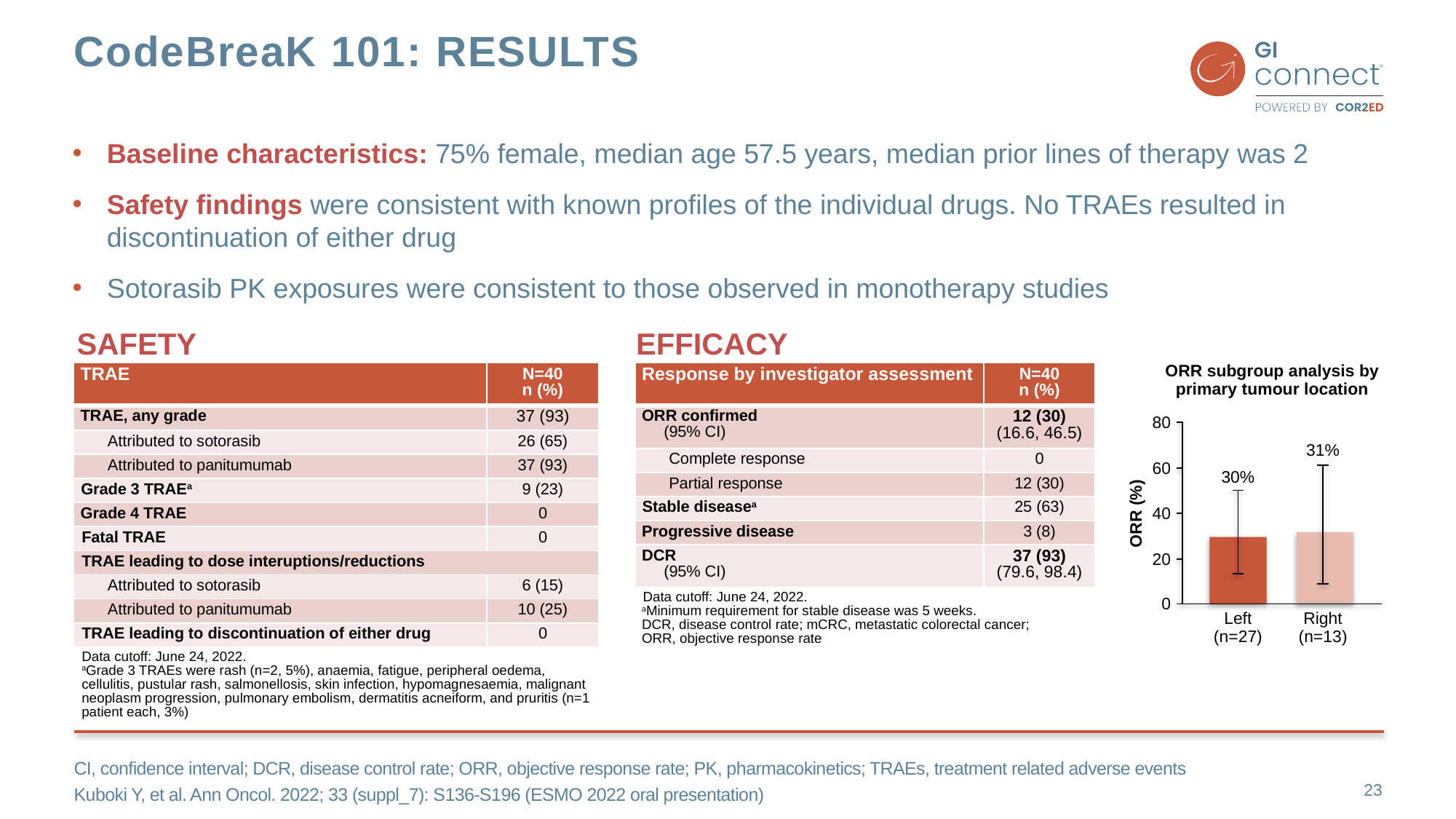

# CodeBreaK 101: results
Baseline characteristics: 75% female, median age 57.5 years, median prior lines of therapy was 2
Safety findings were consistent with known profiles of the individual drugs. No TRAEs resulted in discontinuation of either drug
Sotorasib PK exposures were consistent to those observed in monotherapy studies
SAFETY
EFFICACY
ORR subgroup analysis by primary tumour location
| TRAE | N=40 n (%) |
| --- | --- |
| TRAE, any grade | 37 (93) |
| Attributed to sotorasib | 26 (65) |
| Attributed to panitumumab | 37 (93) |
| Grade 3 TRAEa | 9 (23) |
| Grade 4 TRAE | 0 |
| Fatal TRAE | 0 |
| TRAE leading to dose interuptions/reductions |  |
| Attributed to sotorasib | 6 (15) |
| Attributed to panitumumab | 10 (25) |
| TRAE leading to discontinuation of either drug | 0 |
| Data cutoff: June 24, 2022. aGrade 3 TRAEs were rash (n=2, 5%), anaemia, fatigue, peripheral oedema, cellulitis, pustular rash, salmonellosis, skin infection, hypomagnesaemia, malignant neoplasm progression, pulmonary embolism, dermatitis acneiform, and pruritis (n=1 patient each, 3%) |  |
| Response by investigator assessment | N=40 n (%) |
| --- | --- |
| ORR confirmed (95% CI) | 12 (30) (16.6, 46.5) |
| Complete response | 0 |
| Partial response | 12 (30) |
| Stable diseasea | 25 (63) |
| Progressive disease | 3 (8) |
| DCR (95% CI) | 37 (93) (79.6, 98.4) |
| Data cutoff: June 24, 2022. aMinimum requirement for stable disease was 5 weeks. DCR, disease control rate; mCRC, metastatic colorectal cancer; ORR, objective response rate |  |
80
31%
60
30%
ORR (%)
40

20
0
Left
(n=27)
Right
(n=13)
CI, confidence interval; DCR, disease control rate; ORR, objective response rate; PK, pharmacokinetics; TRAEs, treatment related adverse events
Kuboki Y, et al. Ann Oncol. 2022; 33 (suppl_7): S136-S196 (ESMO 2022 oral presentation)
23